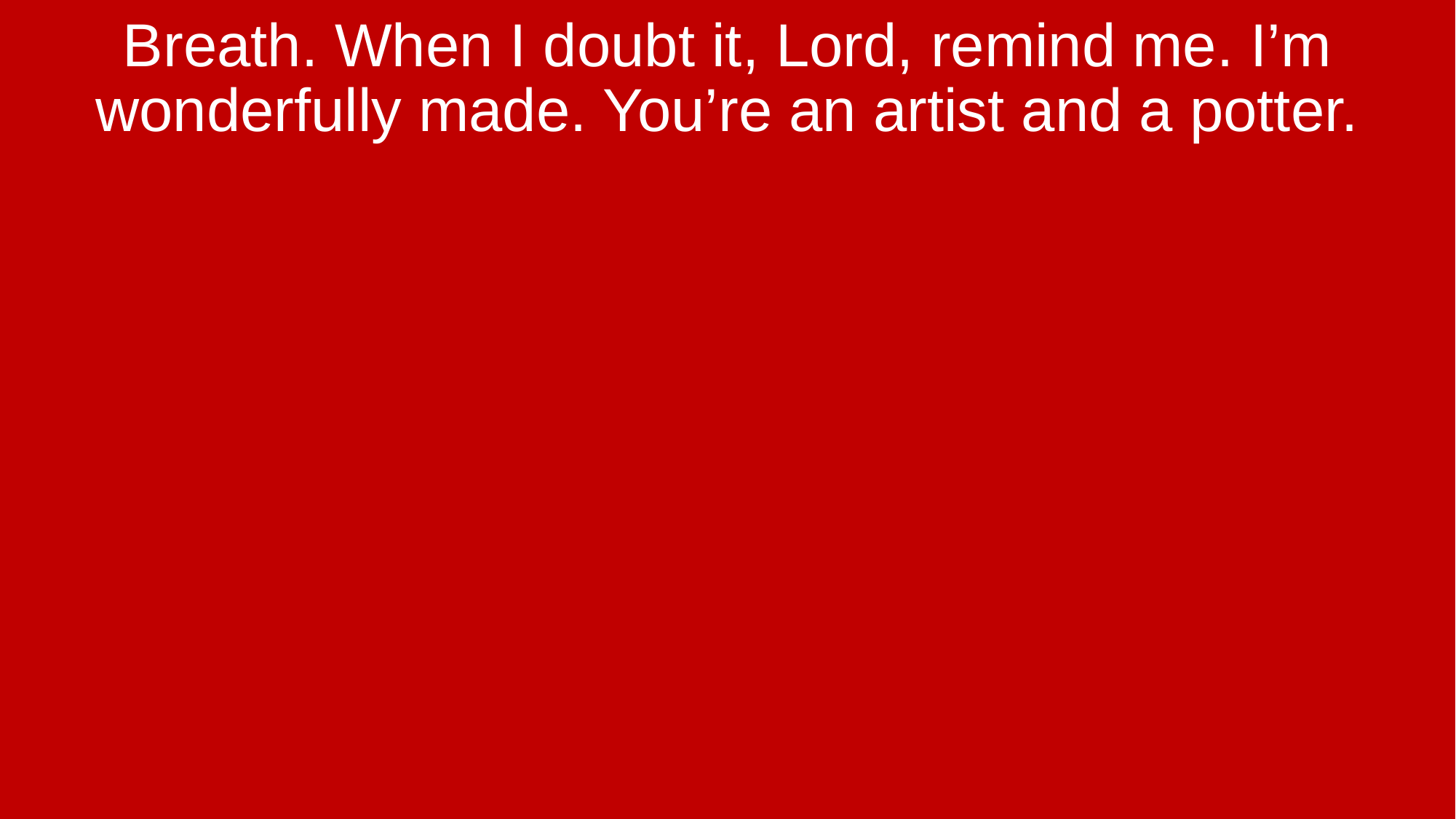

Breath. When I doubt it, Lord, remind me. I’m wonderfully made. You’re an artist and a potter.